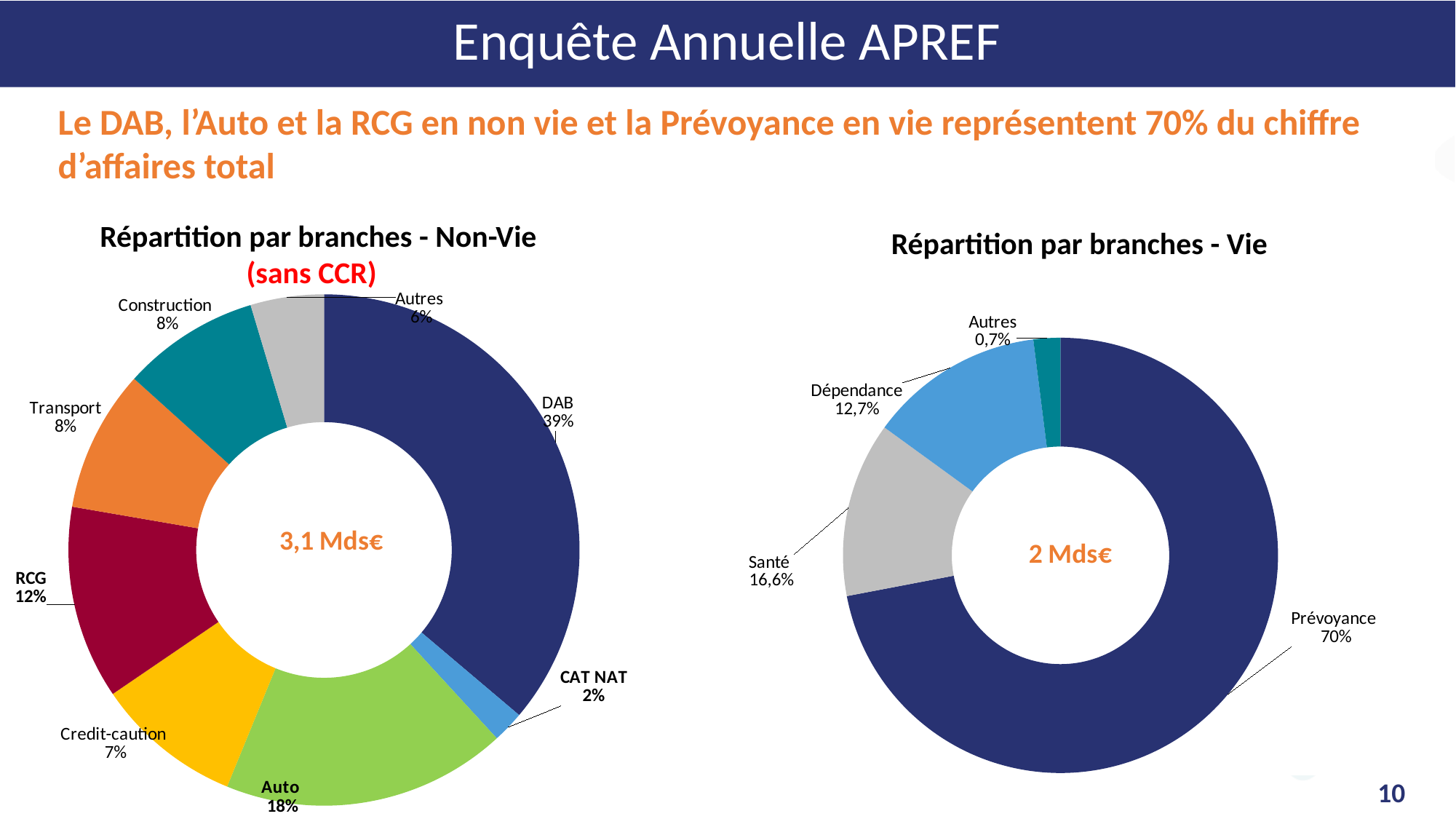

# Enquête Annuelle APREF
Le DAB, l’Auto et la RCG en non vie et la Prévoyance en vie représentent 70% du chiffre d’affaires total

Répartition par branches - Non-Vie
(sans CCR)
Répartition par branches - Vie

### Chart

| Category |
|---|

### Chart

| Category | Colonne1 |
|---|---|
| Prévoyance  | 0.72 |
| Santé  | 0.13 |
| Dépendance | 0.13 |
| Autres | 0.02 |

### Chart

| Category | Colonne1 |
|---|---|
| DAB | 0.3617 |
| CAT NAT | 0.0201 |
| Auto  | 0.1801 |
| Credit-caution  | 0.0929 |
| RCG | 0.1223 |
| Transport | 0.0897 |
| Construction  | 0.0868 |
| Autres  | 0.0464 |
10